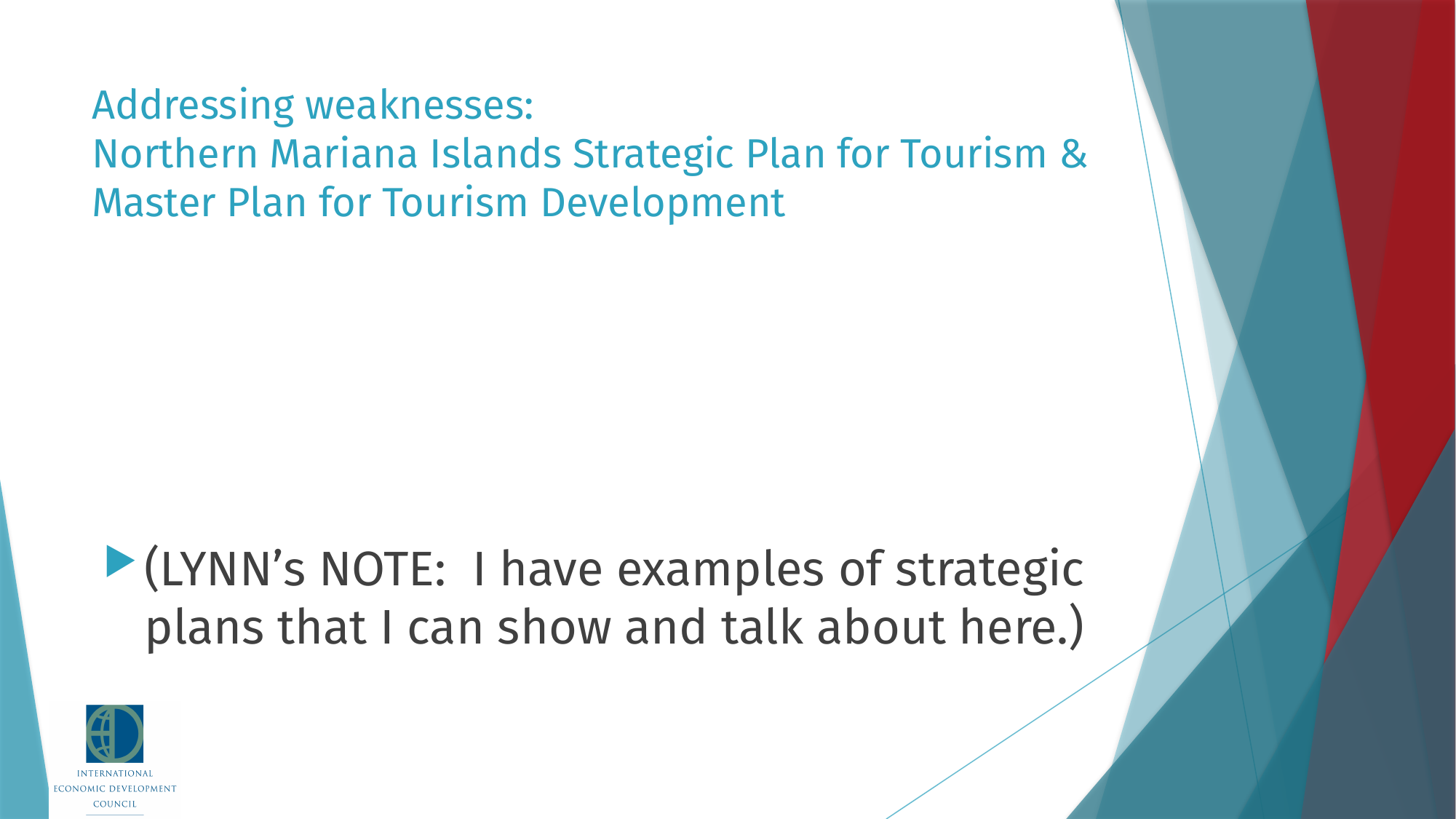

# Addressing weaknesses: Northern Mariana Islands Strategic Plan for Tourism & Master Plan for Tourism Development
(LYNN’s NOTE:  I have examples of strategic plans that I can show and talk about here.)